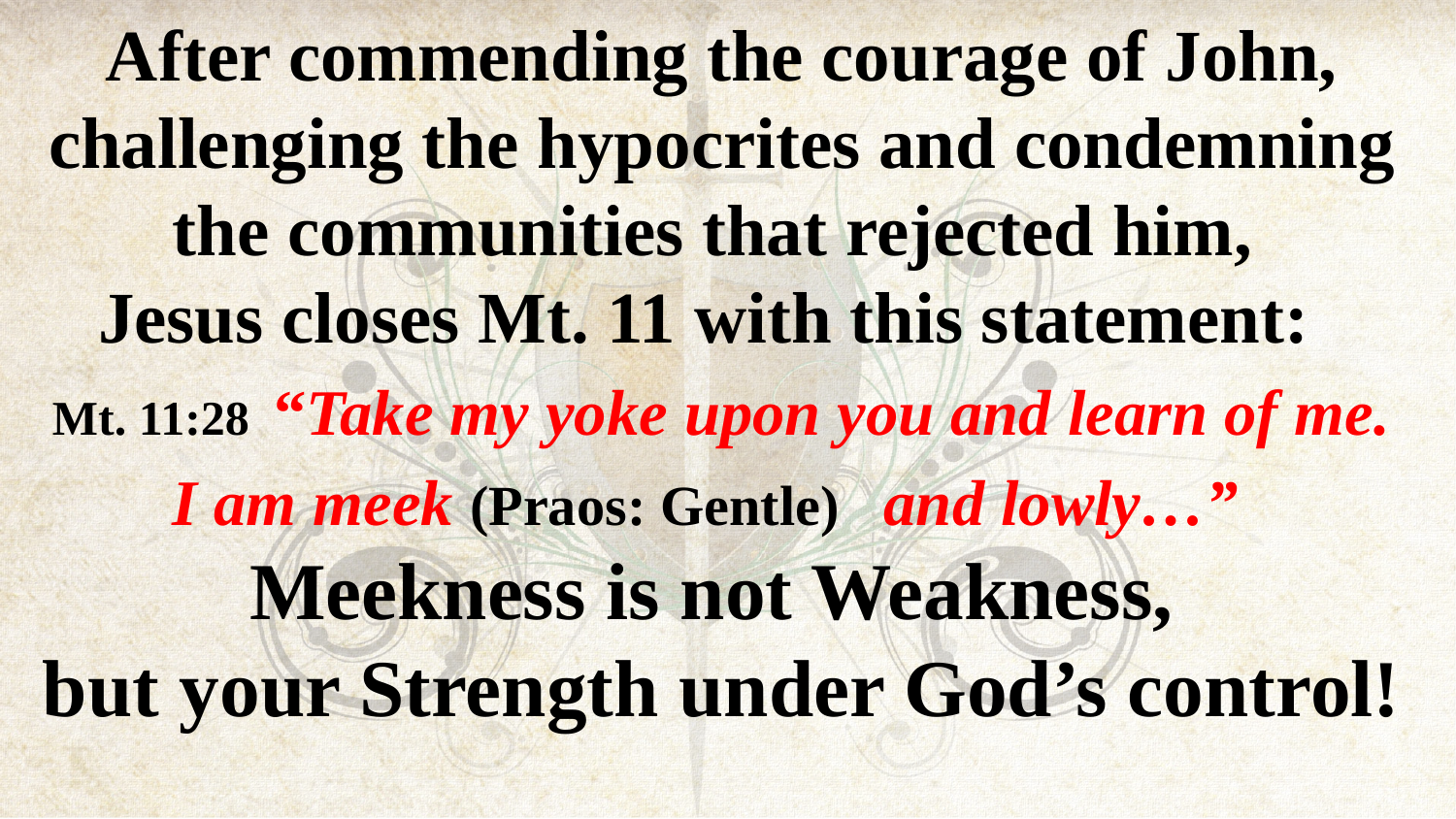

After commending the courage of John, challenging the hypocrites and condemning the communities that rejected him,
Jesus closes Mt. 11 with this statement:
Mt. 11:28  “Take my yoke upon you and learn of me.
I am meek (Praos: Gentle)   and lowly…”
Meekness is not Weakness,
but your Strength under God’s control!